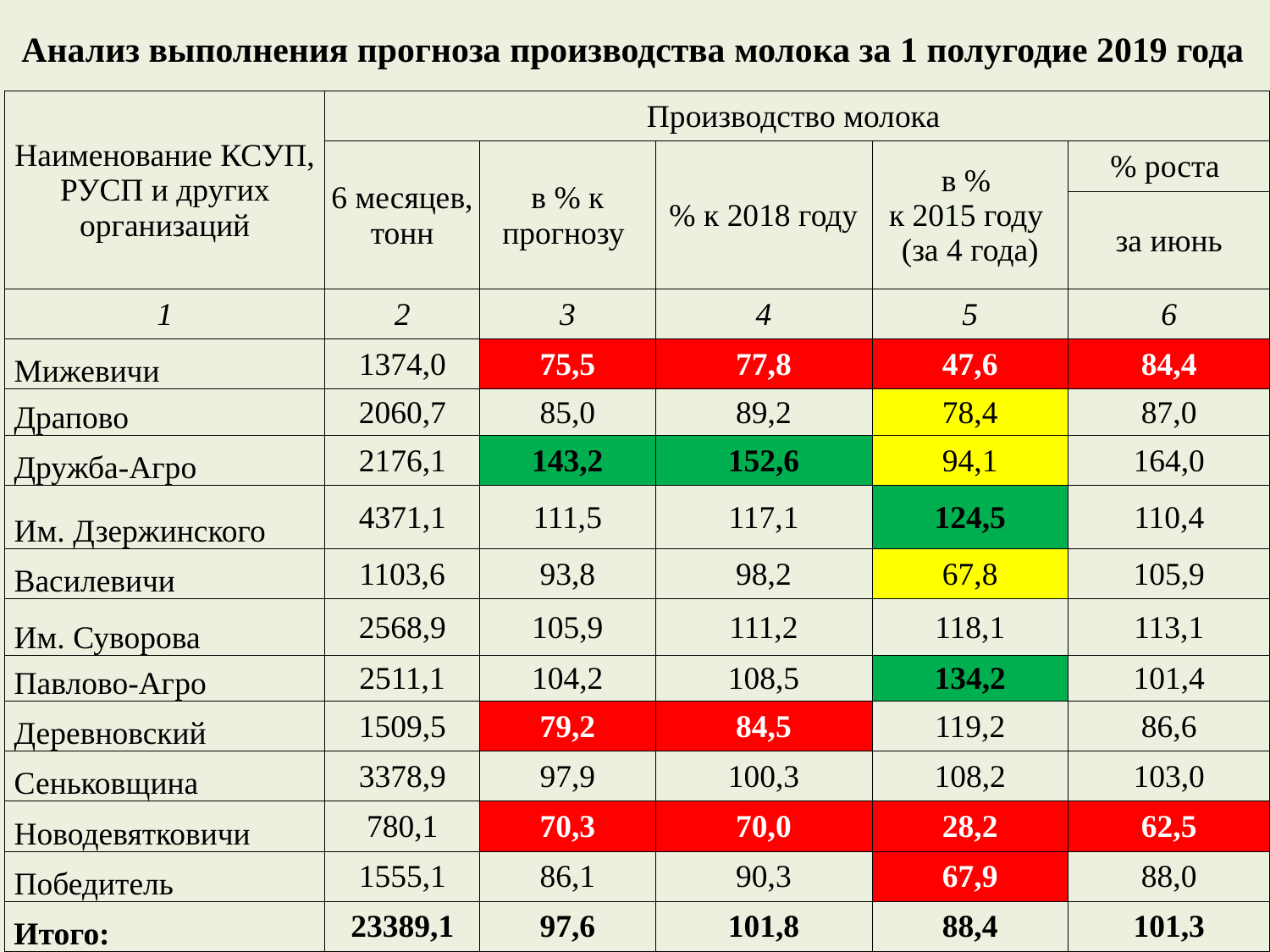

| Анализ выполнения прогноза производства молока за 1 полугодие 2019 года |  |  |  |  |  |
| --- | --- | --- | --- | --- | --- |
| Наименование КСУП, РУСП и других организаций | Производство молока |  |  |  |  |
|  | 6 месяцев, тонн | в % к прогнозу | % к 2018 году | в % к 2015 году (за 4 года) | % роста |
|  |  |  |  |  | за июнь |
| 1 | 2 | 3 | 4 | 5 | 6 |
| Мижевичи | 1374,0 | 75,5 | 77,8 | 47,6 | 84,4 |
| Драпово | 2060,7 | 85,0 | 89,2 | 78,4 | 87,0 |
| Дружба-Агро | 2176,1 | 143,2 | 152,6 | 94,1 | 164,0 |
| Им. Дзержинского | 4371,1 | 111,5 | 117,1 | 124,5 | 110,4 |
| Василевичи | 1103,6 | 93,8 | 98,2 | 67,8 | 105,9 |
| Им. Суворова | 2568,9 | 105,9 | 111,2 | 118,1 | 113,1 |
| Павлово-Агро | 2511,1 | 104,2 | 108,5 | 134,2 | 101,4 |
| Деревновский | 1509,5 | 79,2 | 84,5 | 119,2 | 86,6 |
| Сеньковщина | 3378,9 | 97,9 | 100,3 | 108,2 | 103,0 |
| Новодевятковичи | 780,1 | 70,3 | 70,0 | 28,2 | 62,5 |
| Победитель | 1555,1 | 86,1 | 90,3 | 67,9 | 88,0 |
| Итого: | 23389,1 | 97,6 | 101,8 | 88,4 | 101,3 |